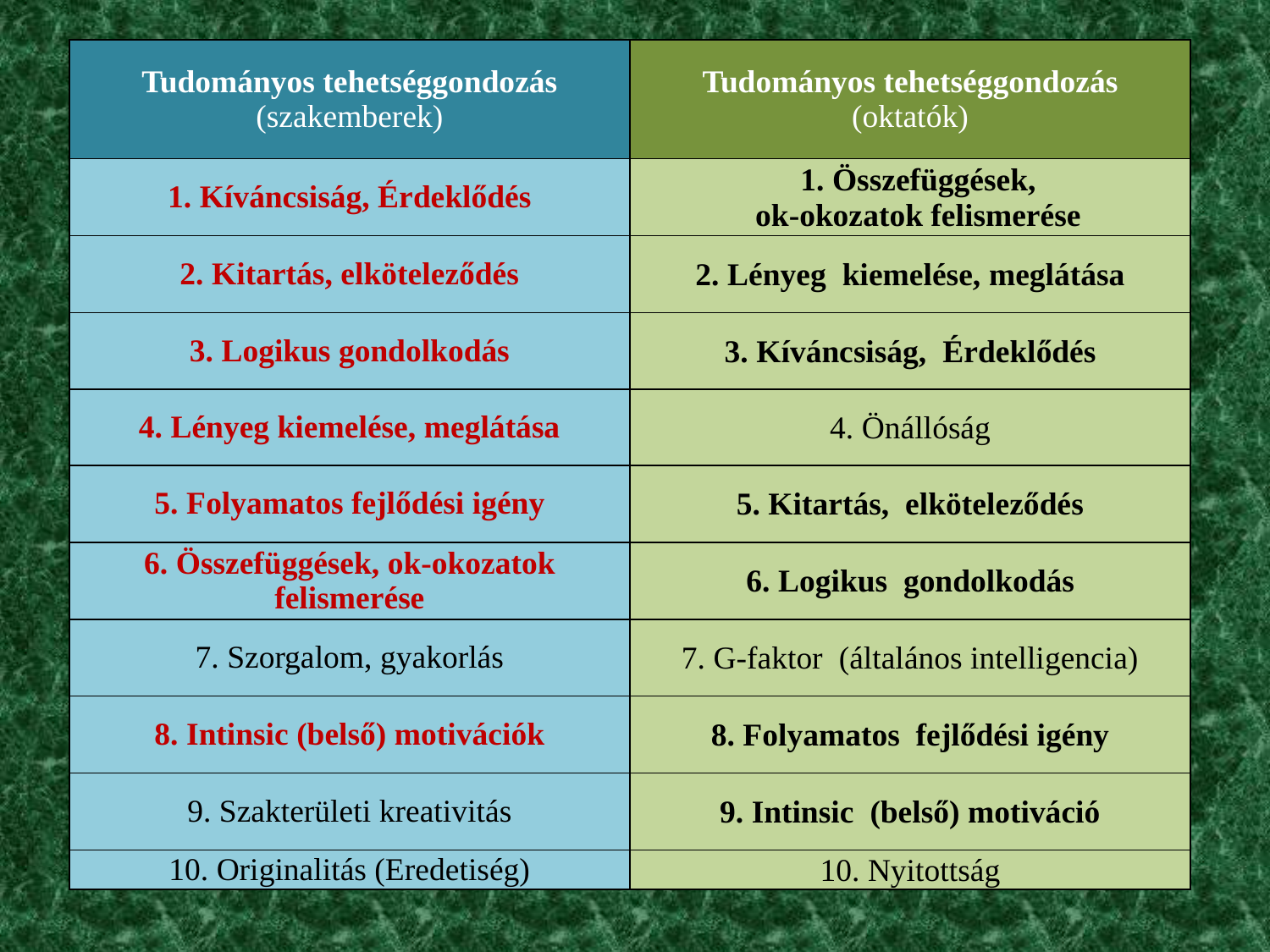

| Tudományos tehetséggondozás (szakemberek) | Tudományos tehetséggondozás (oktatók) |
| --- | --- |
| 1. Kíváncsiság, Érdeklődés | 1. Összefüggések, ok-okozatok felismerése |
| 2. Kitartás, elköteleződés | 2. Lényeg kiemelése, meglátása |
| 3. Logikus gondolkodás | 3. Kíváncsiság, Érdeklődés |
| 4. Lényeg kiemelése, meglátása | 4. Önállóság |
| 5. Folyamatos fejlődési igény | 5. Kitartás, elköteleződés |
| 6. Összefüggések, ok-okozatok felismerése | 6. Logikus gondolkodás |
| 7. Szorgalom, gyakorlás | 7. G-faktor (általános intelligencia) |
| 8. Intinsic (belső) motivációk | 8. Folyamatos fejlődési igény |
| 9. Szakterületi kreativitás | 9. Intinsic (belső) motiváció |
| 10. Originalitás (Eredetiség) | 10. Nyitottság |